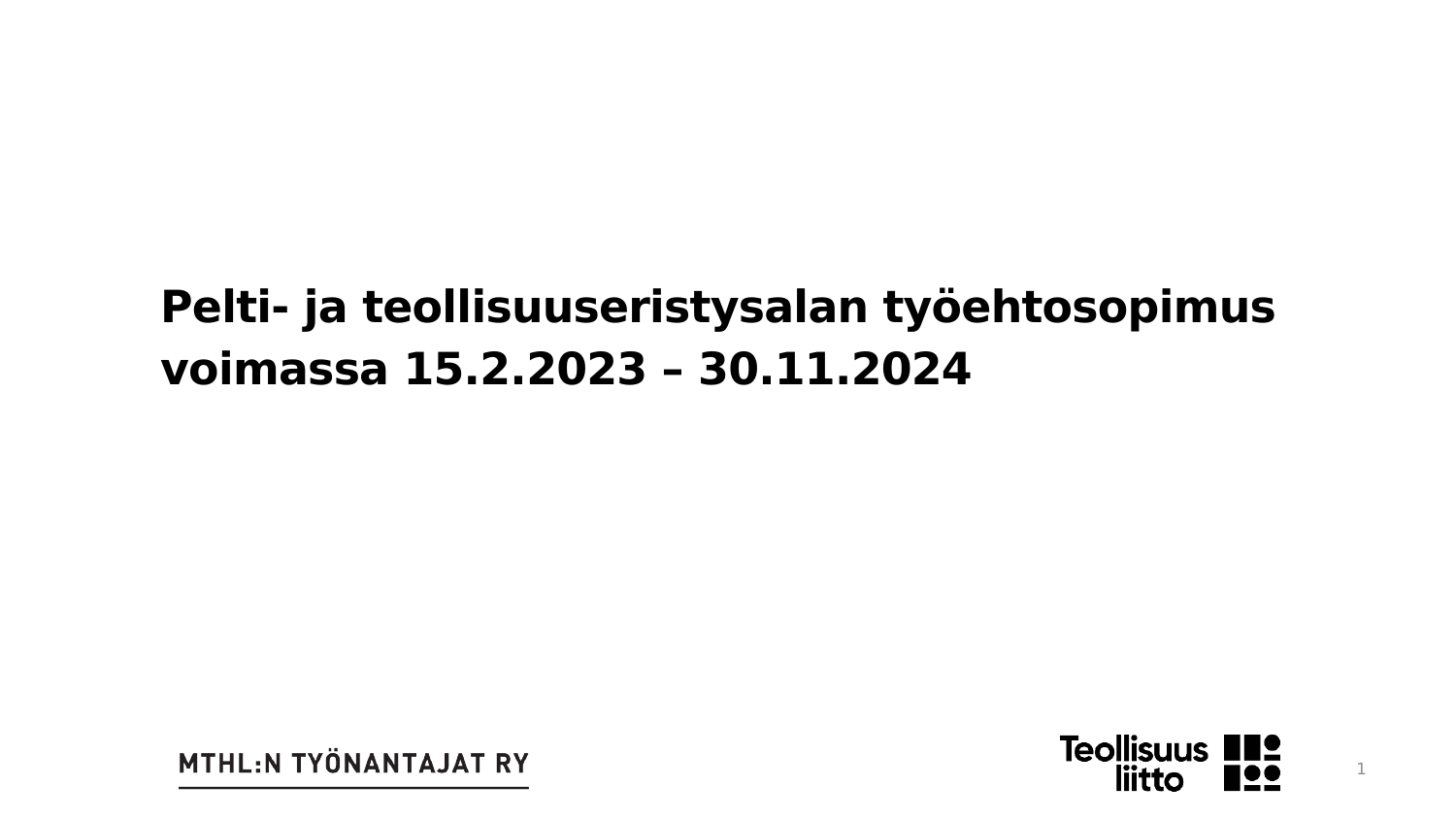

Pelti- ja teollisuuseristysalan työehtosopimus
voimassa 15.2.2023 – 30.11.2024
1